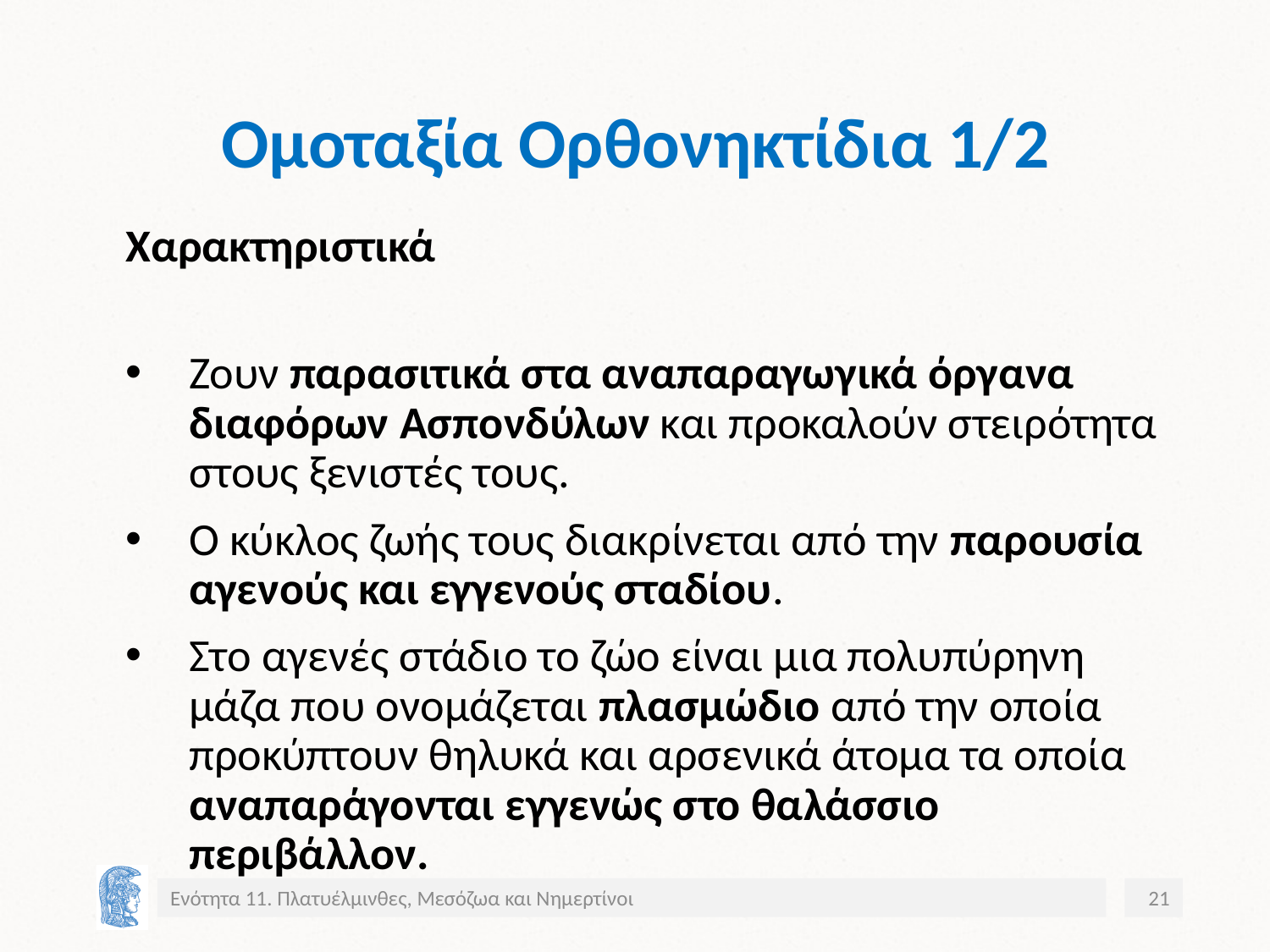

# Ομοταξία Ορθονηκτίδια 1/2
Χαρακτηριστικά

Ζουν παρασιτικά στα αναπαραγωγικά όργανα διαφόρων Ασπονδύλων και προκαλούν στειρότητα στους ξενιστές τους.
Ο κύκλος ζωής τους διακρίνεται από την παρουσία αγενούς και εγγενούς σταδίου.
Στο αγενές στάδιο το ζώο είναι μια πολυπύρηνη μάζα που ονομάζεται πλασμώδιο από την οποία προκύπτουν θηλυκά και αρσενικά άτομα τα οποία αναπαράγονται εγγενώς στο θαλάσσιο περιβάλλον.
Ενότητα 11. Πλατυέλμινθες, Μεσόζωα και Νημερτίνοι
21